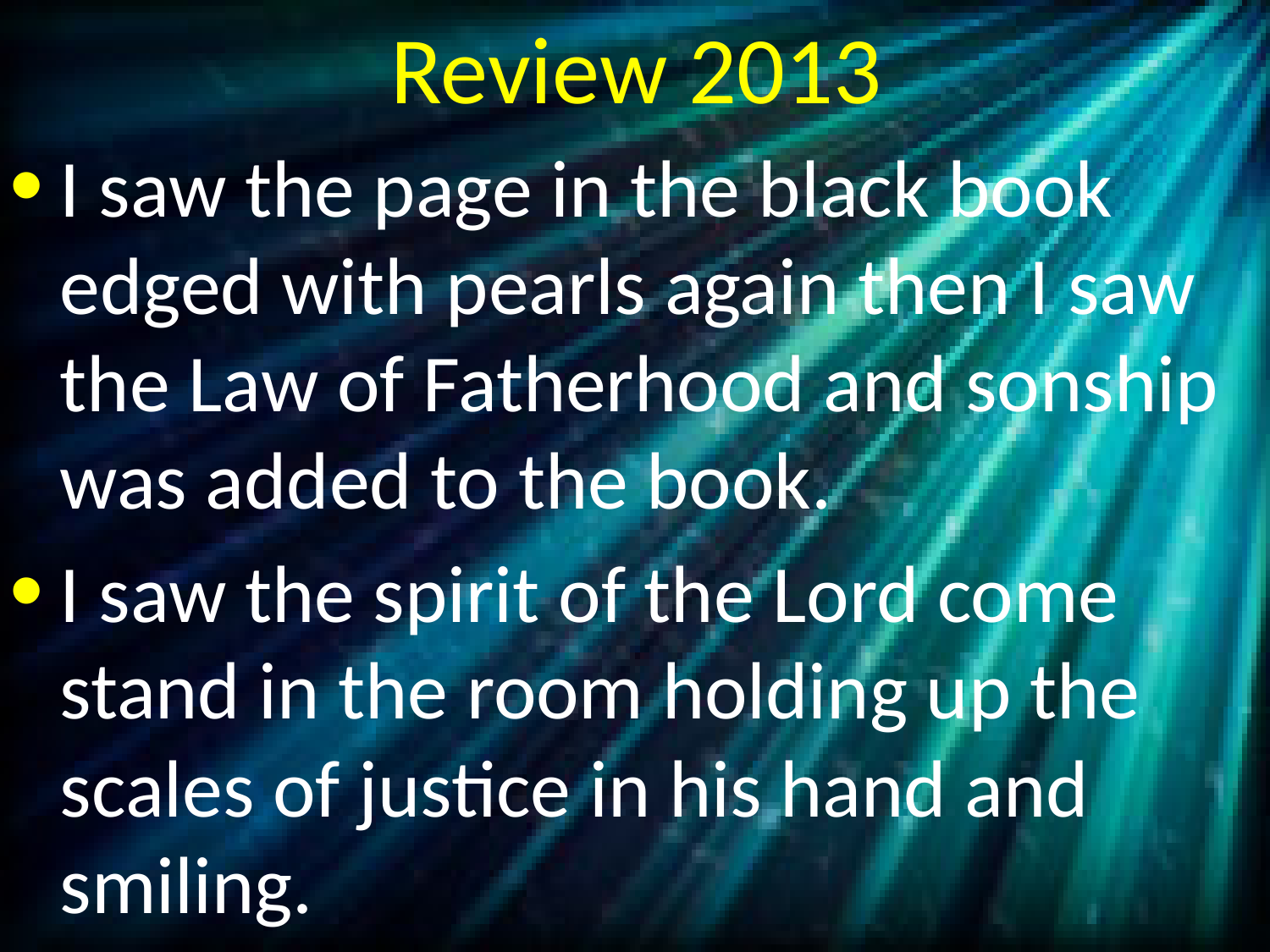

# Review 2013
I saw the page in the black book edged with pearls again then I saw the Law of Fatherhood and sonship was added to the book.
I saw the spirit of the Lord come stand in the room holding up the scales of justice in his hand and smiling.